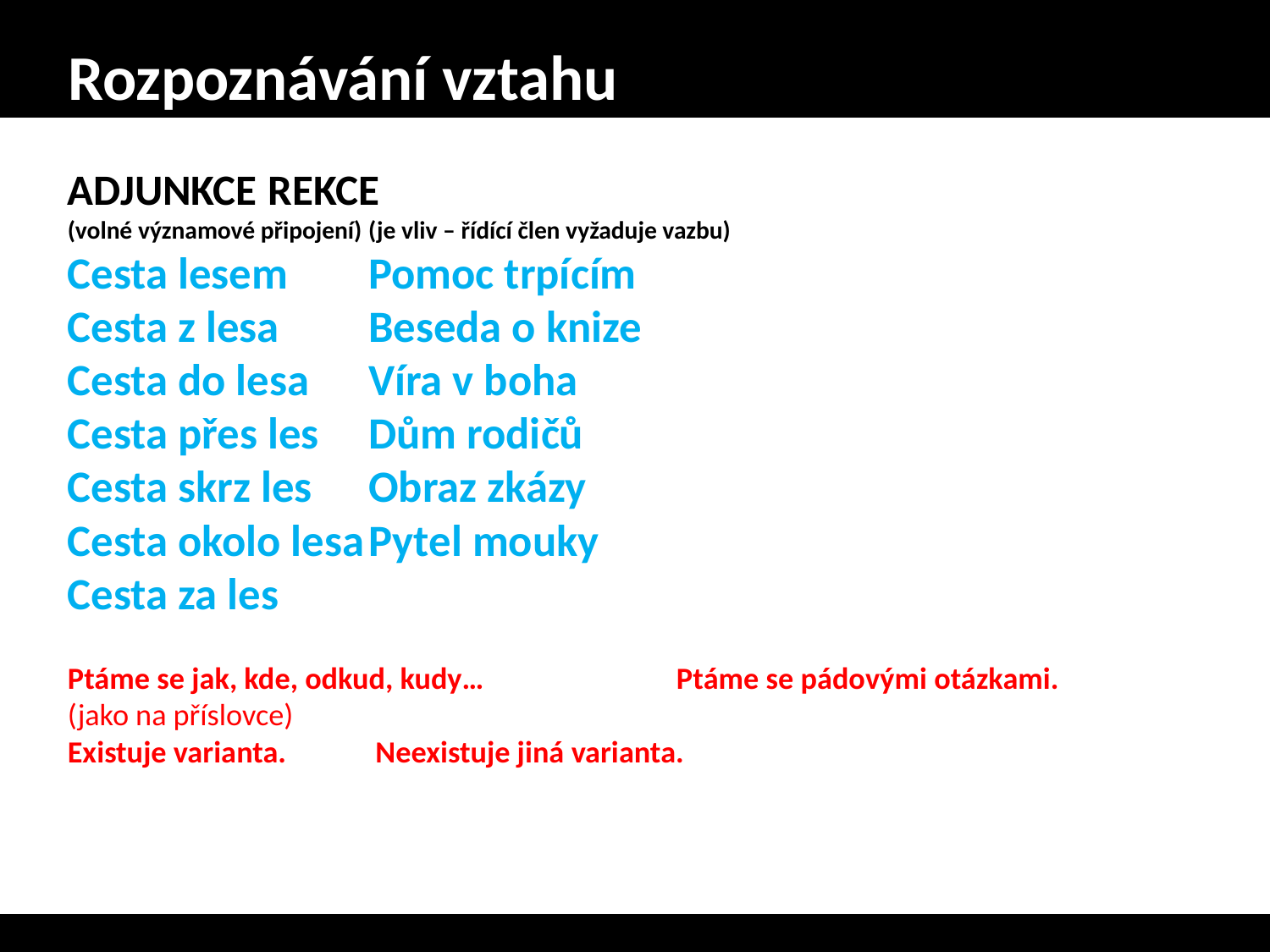

# Rozpoznávání vztahu

ADJUNKCE				REKCE
(volné významové připojení)			(je vliv – řídící člen vyžaduje vazbu)
Cesta lesem			Pomoc trpícím
Cesta z lesa				Beseda o knize
Cesta do lesa			Víra v boha
Cesta přes les			Dům rodičů
Cesta skrz les			Obraz zkázy
Cesta okolo lesa			Pytel mouky
Cesta za les

Ptáme se jak, kde, odkud, kudy…		 Ptáme se pádovými otázkami.
(jako na příslovce)
Existuje varianta.				 Neexistuje jiná varianta.